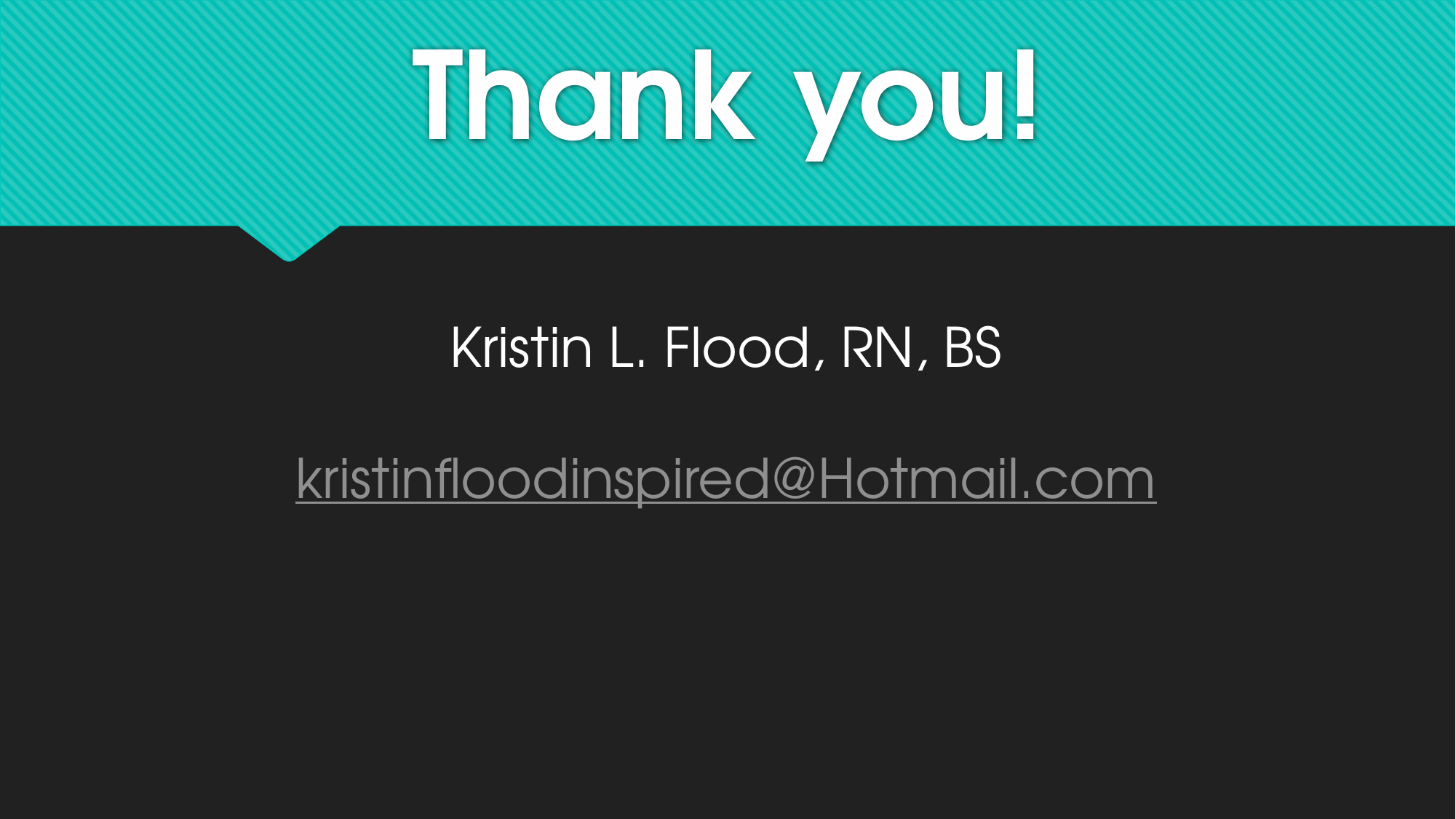

# Thank you!
Kristin L. Flood, RN, BS

kristinfloodinspired@Hotmail.com